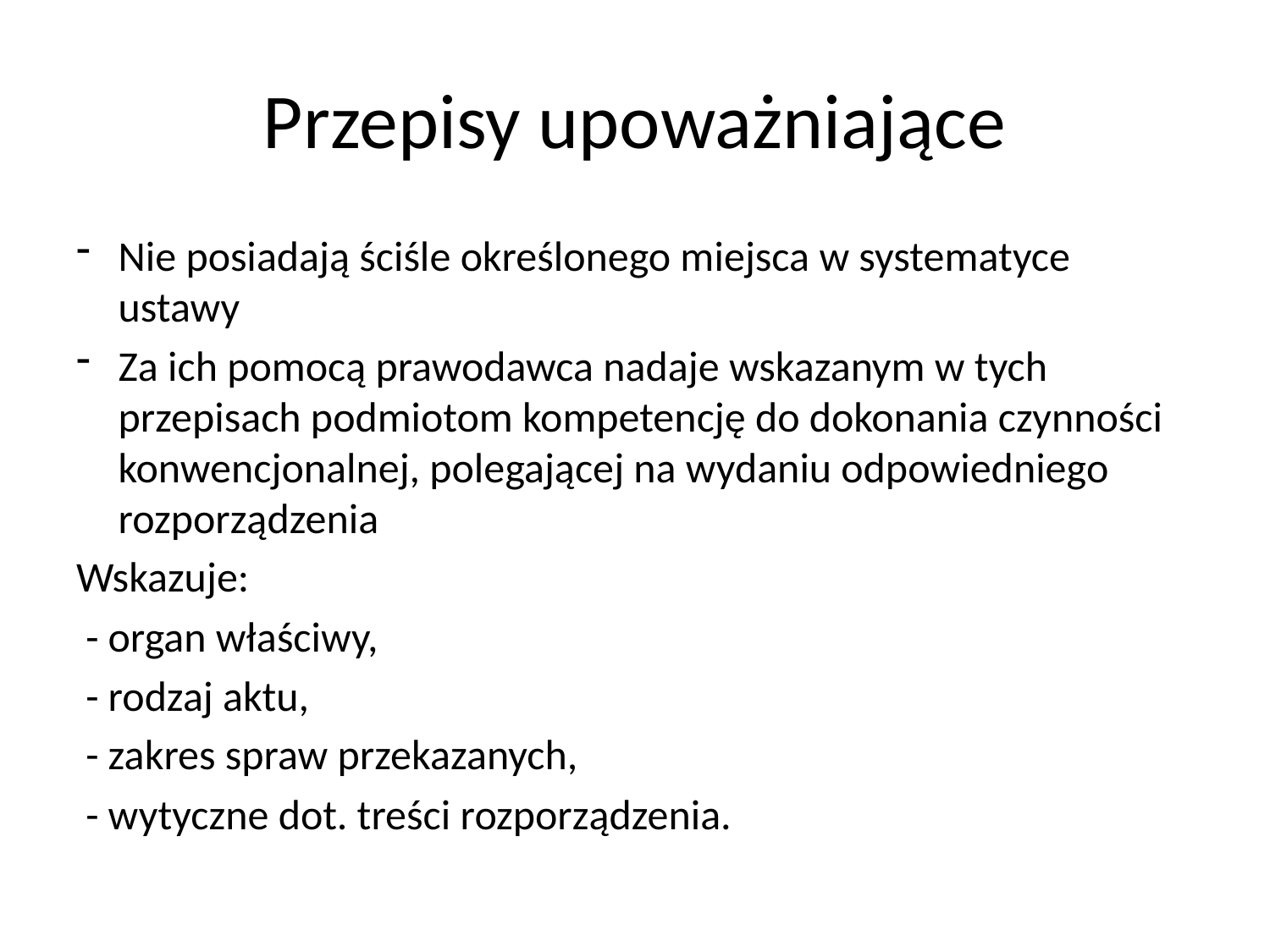

# Przepisy upoważniające
Nie posiadają ściśle określonego miejsca w systematyce ustawy
Za ich pomocą prawodawca nadaje wskazanym w tych przepisach podmiotom kompetencję do dokonania czynności konwencjonalnej, polegającej na wydaniu odpowiedniego rozporządzenia
Wskazuje:
 - organ właściwy,
 - rodzaj aktu,
 - zakres spraw przekazanych,
 - wytyczne dot. treści rozporządzenia.